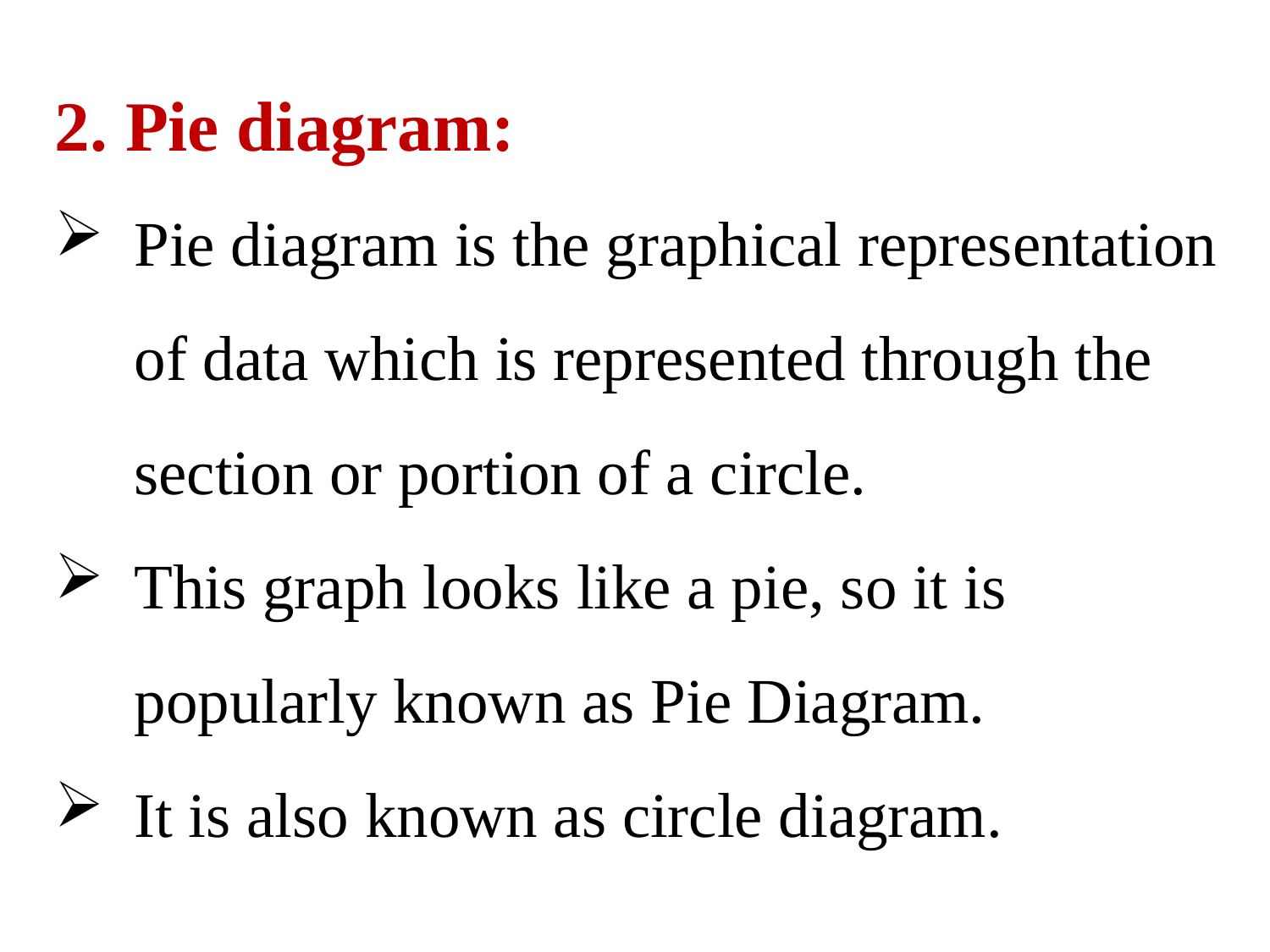

2. Pie diagram:
Pie diagram is the graphical representation of data which is represented through the section or portion of a circle.
This graph looks like a pie, so it is popularly known as Pie Diagram.
It is also known as circle diagram.